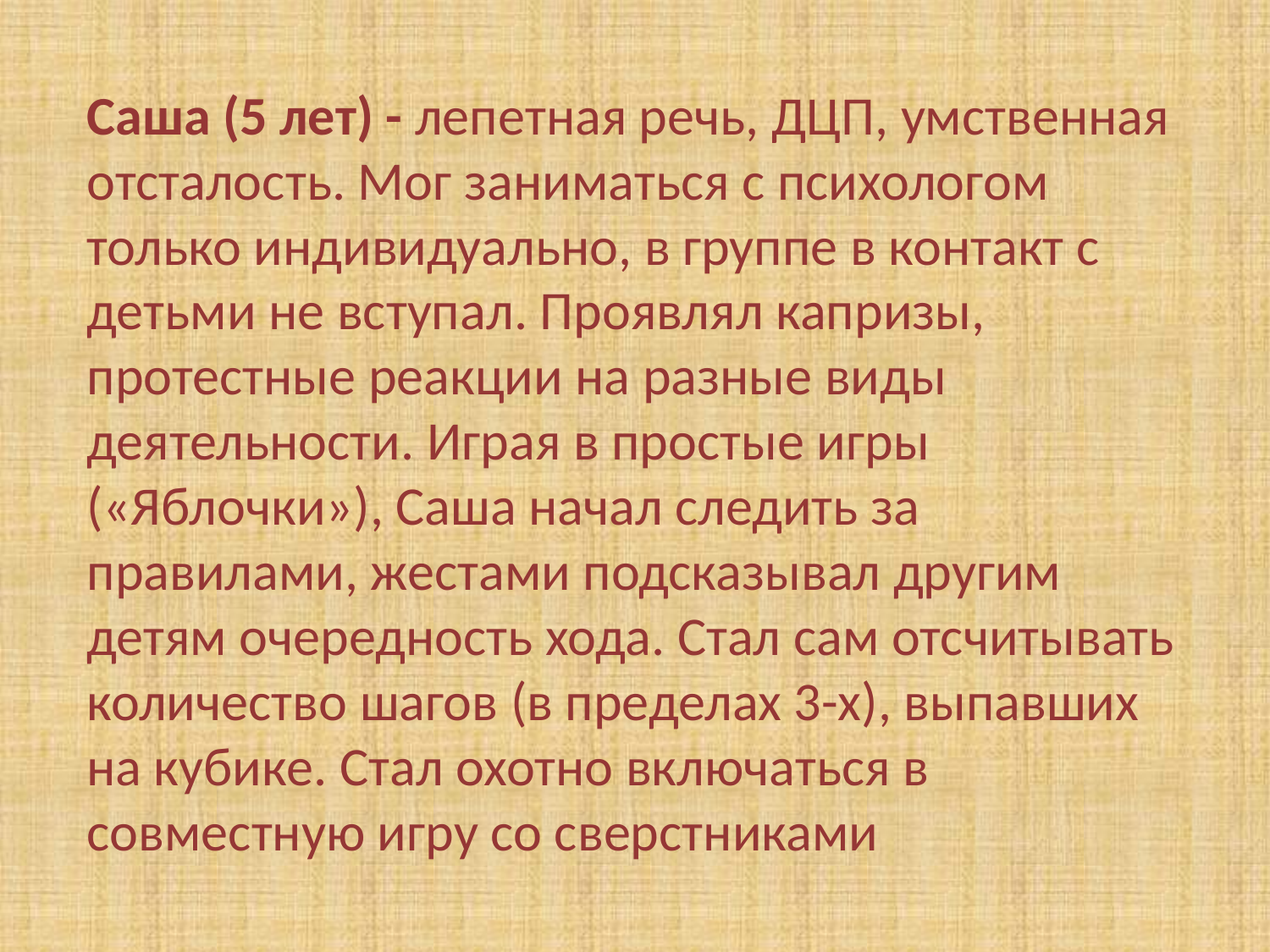

Саша (5 лет) - лепетная речь, ДЦП, умственная отсталость. Мог заниматься с психологом только индивидуально, в группе в контакт с детьми не вступал. Проявлял капризы, протестные реакции на разные виды деятельности. Играя в простые игры («Яблочки»), Саша начал следить за правилами, жестами подсказывал другим детям очередность хода. Стал сам отсчитывать количество шагов (в пределах 3-х), выпавших на кубике. Стал охотно включаться в совместную игру со сверстниками